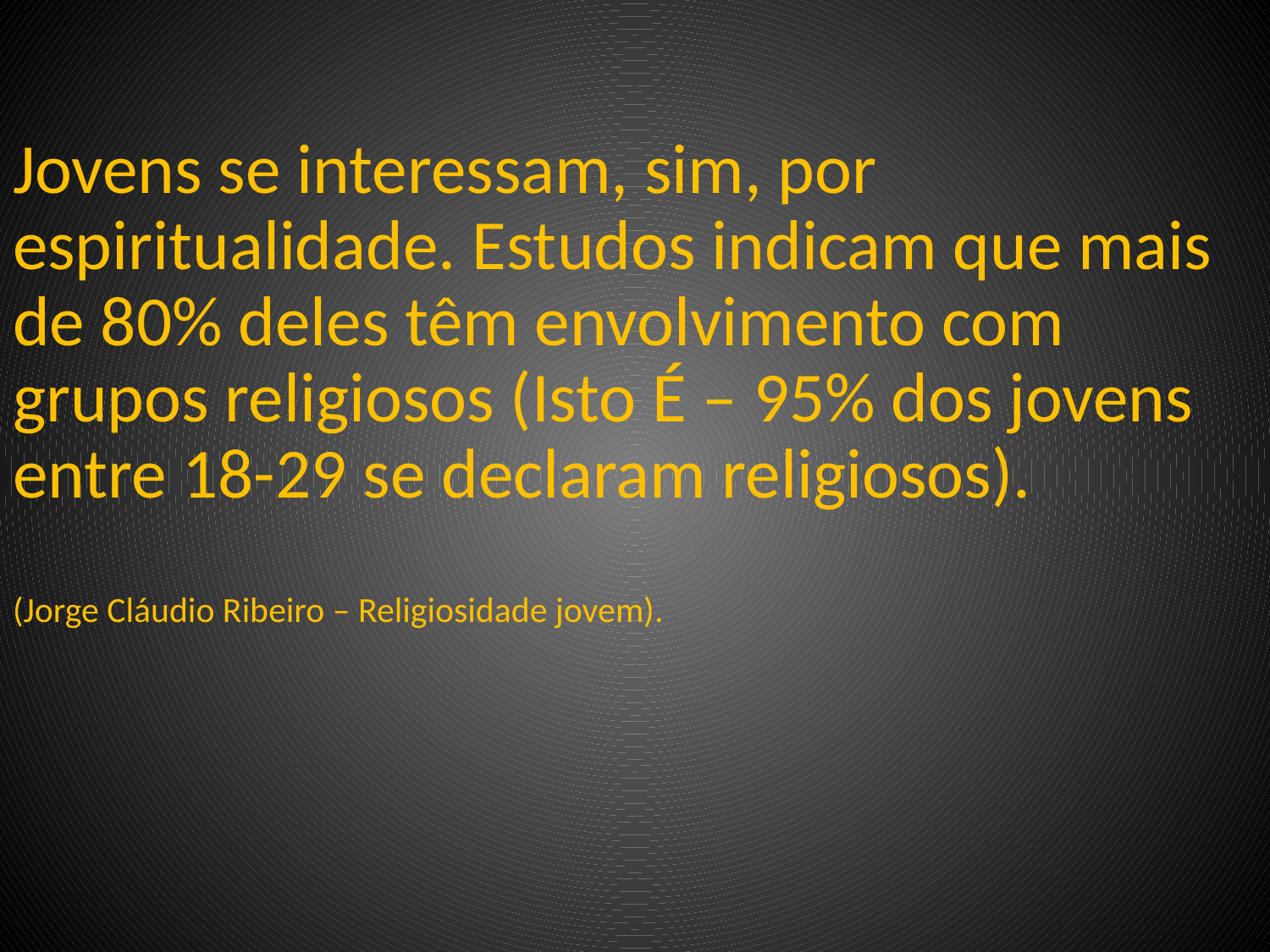

Jovens se interessam, sim, por espiritualidade. Estudos indicam que mais de 80% deles têm envolvimento com grupos religiosos (Isto É – 95% dos jovens entre 18-29 se declaram religiosos).

(Jorge Cláudio Ribeiro – Religiosidade jovem).